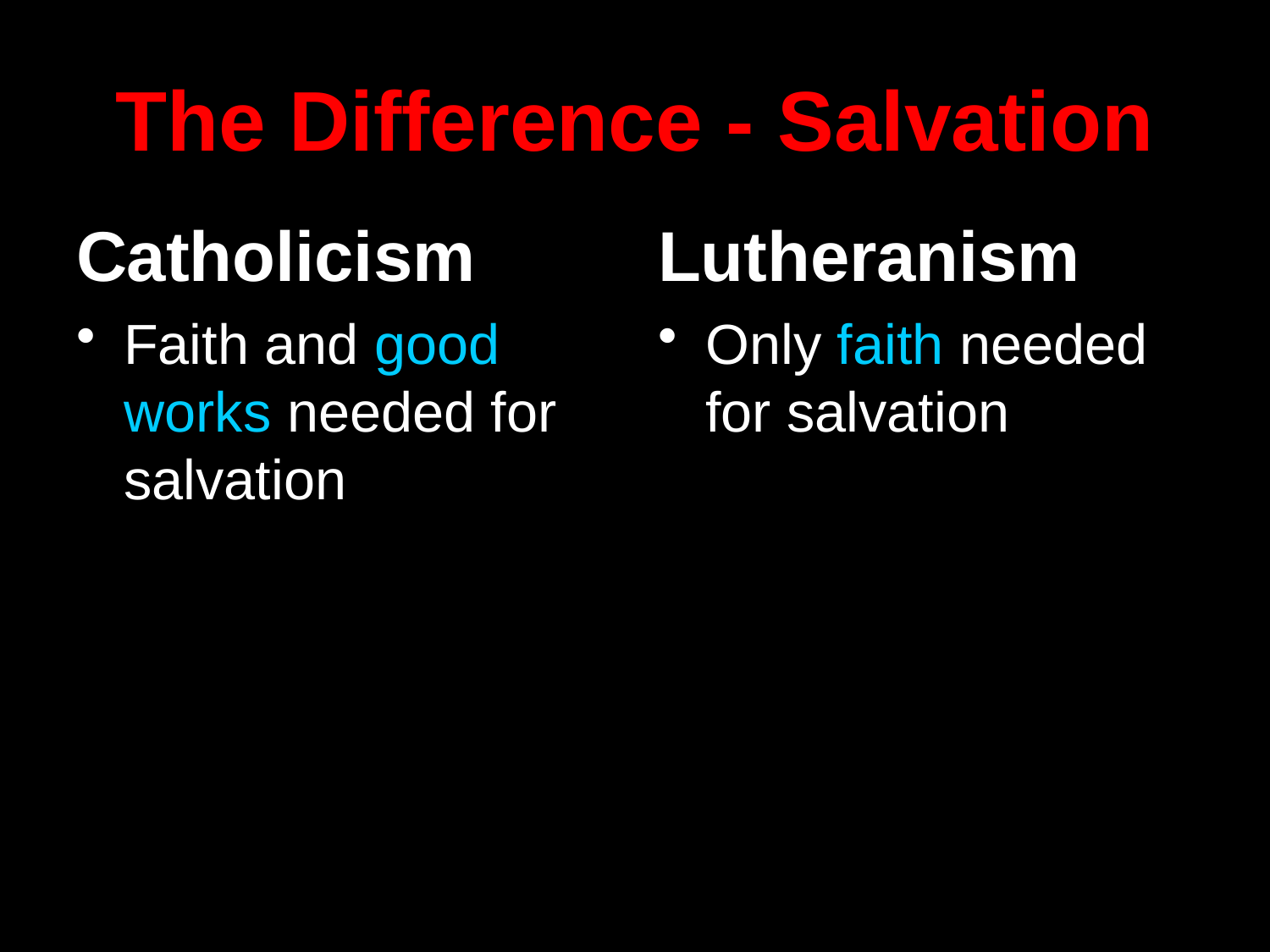

# The Difference - Salvation

Catholicism
Lutheranism
Faith and good works needed for salvation
Only faith needed for salvation